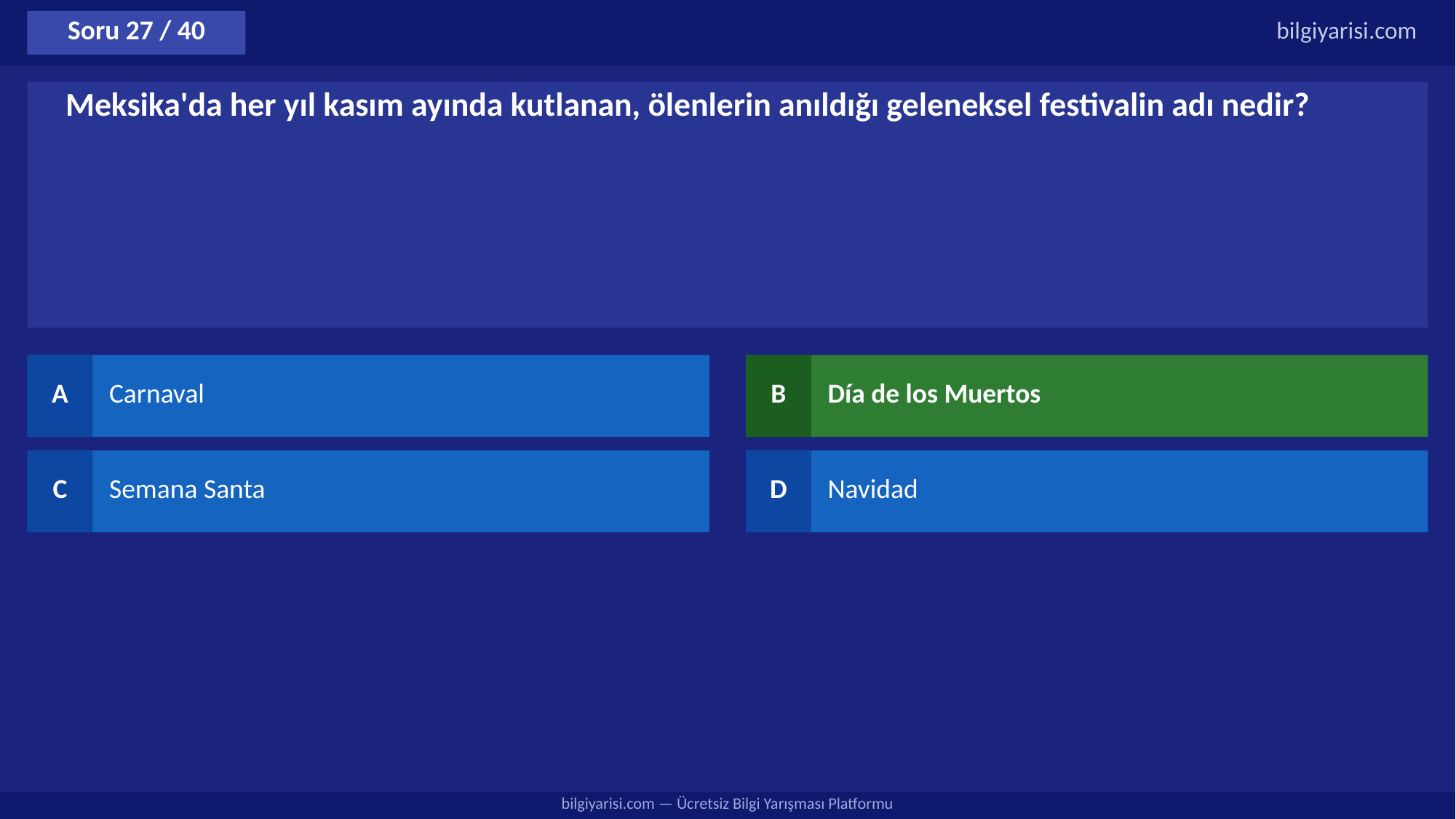

Soru 27 / 40
bilgiyarisi.com

Meksika'da her yıl kasım ayında kutlanan, ölenlerin anıldığı geleneksel festivalin adı nedir?

A
Carnaval

B
Día de los Muertos

C
Semana Santa

D
Navidad
bilgiyarisi.com — Ücretsiz Bilgi Yarışması Platformu